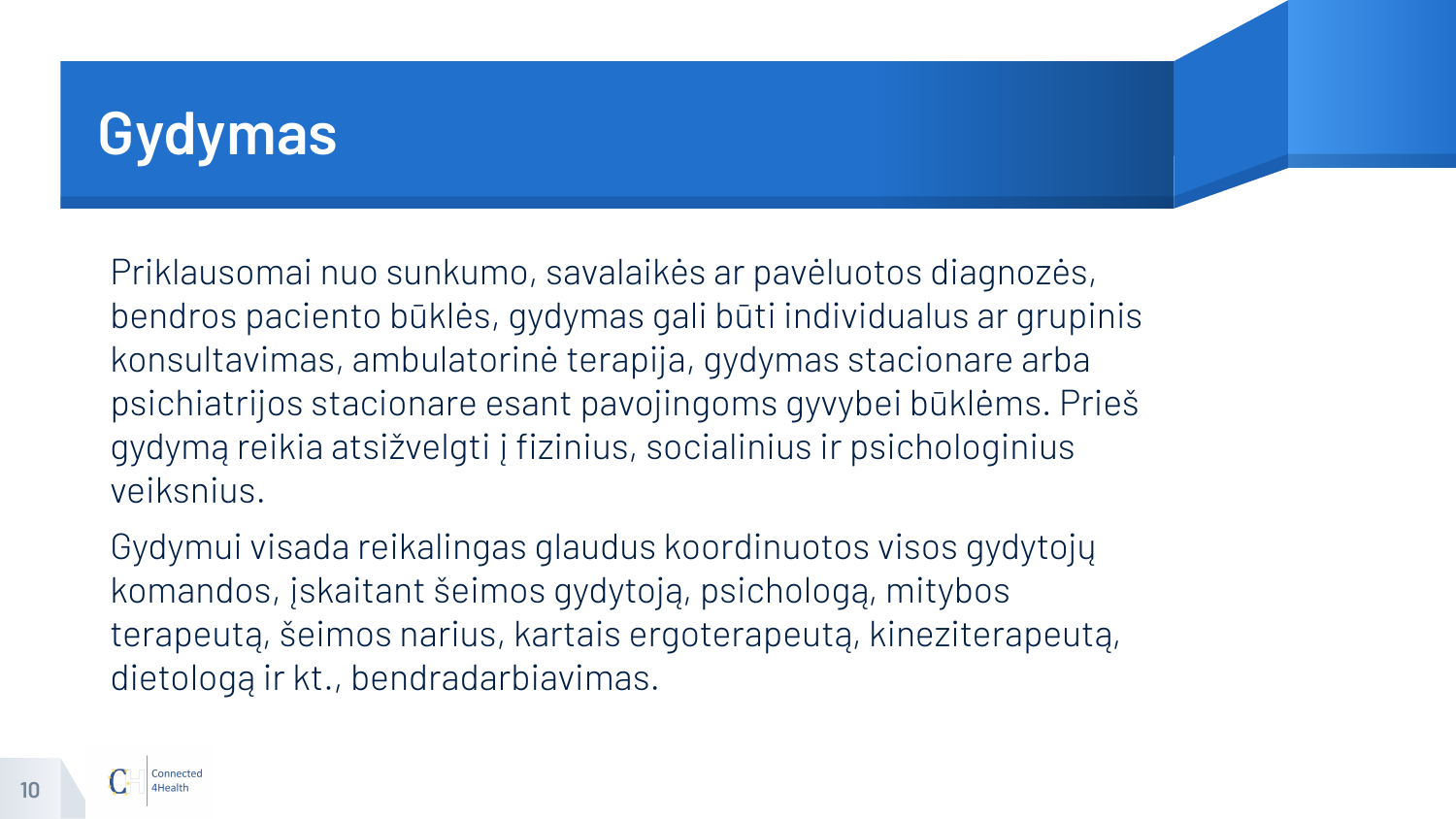

# Gydymas
Priklausomai nuo sunkumo, savalaikės ar pavėluotos diagnozės, bendros paciento būklės, gydymas gali būti individualus ar grupinis konsultavimas, ambulatorinė terapija, gydymas stacionare arba psichiatrijos stacionare esant pavojingoms gyvybei būklėms. Prieš gydymą reikia atsižvelgti į fizinius, socialinius ir psichologinius veiksnius.
Gydymui visada reikalingas glaudus koordinuotos visos gydytojų komandos, įskaitant šeimos gydytoją, psichologą, mitybos terapeutą, šeimos narius, kartais ergoterapeutą, kineziterapeutą, dietologą ir kt., bendradarbiavimas.
10